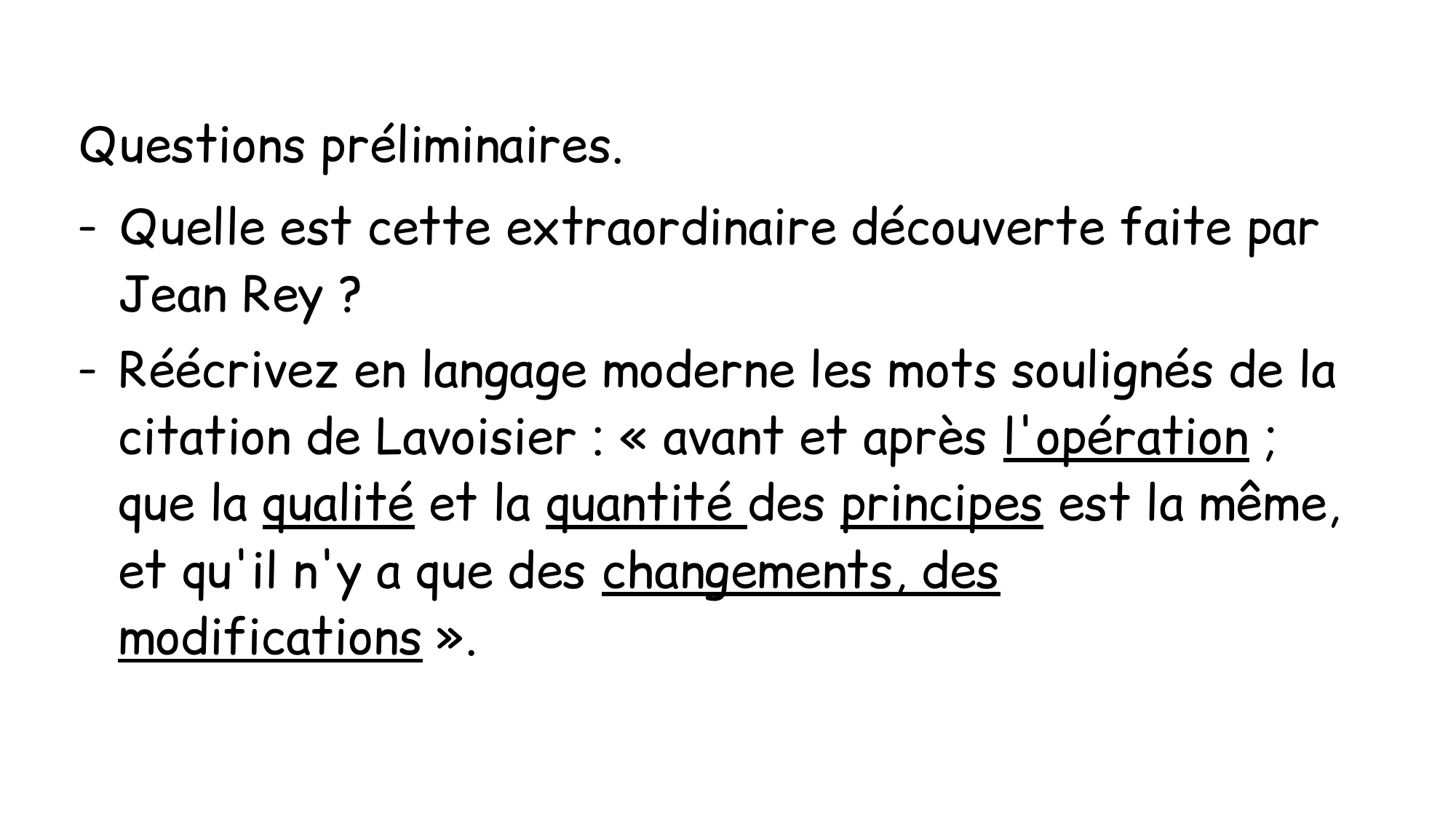

Questions préliminaires.
Quelle est cette extraordinaire découverte faite par Jean Rey ?
Réécrivez en langage moderne les mots soulignés de la citation de Lavoisier : « avant et après l'opération ; que la qualité et la quantité des principes est la même, et qu'il n'y a que des changements, des modifications ».